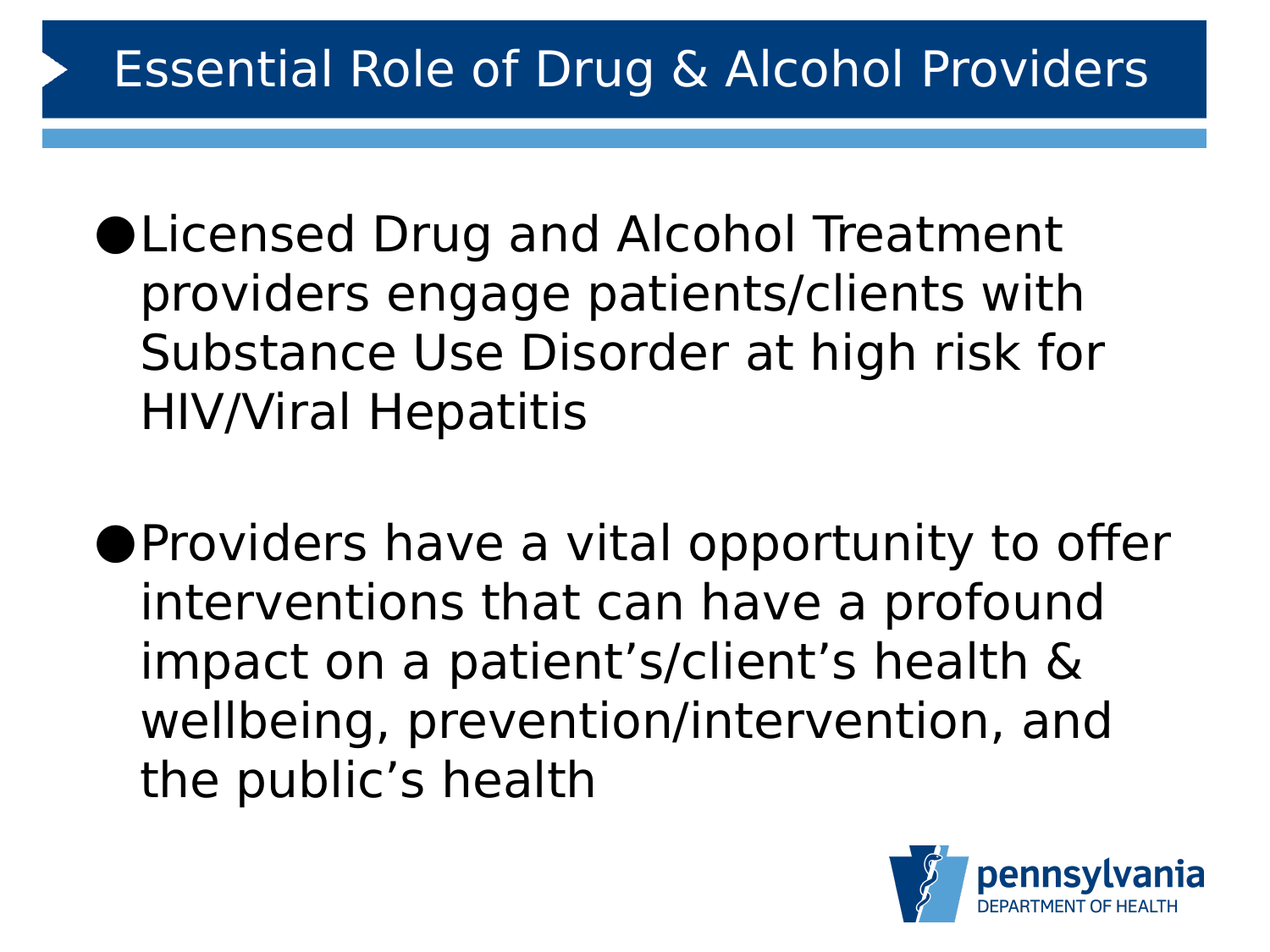

# Essential Role of Drug & Alcohol Providers
Licensed Drug and Alcohol Treatment providers engage patients/clients with Substance Use Disorder at high risk for HIV/Viral Hepatitis

Providers have a vital opportunity to offer interventions that can have a profound impact on a patient’s/client’s health & wellbeing, prevention/intervention, and the public’s health